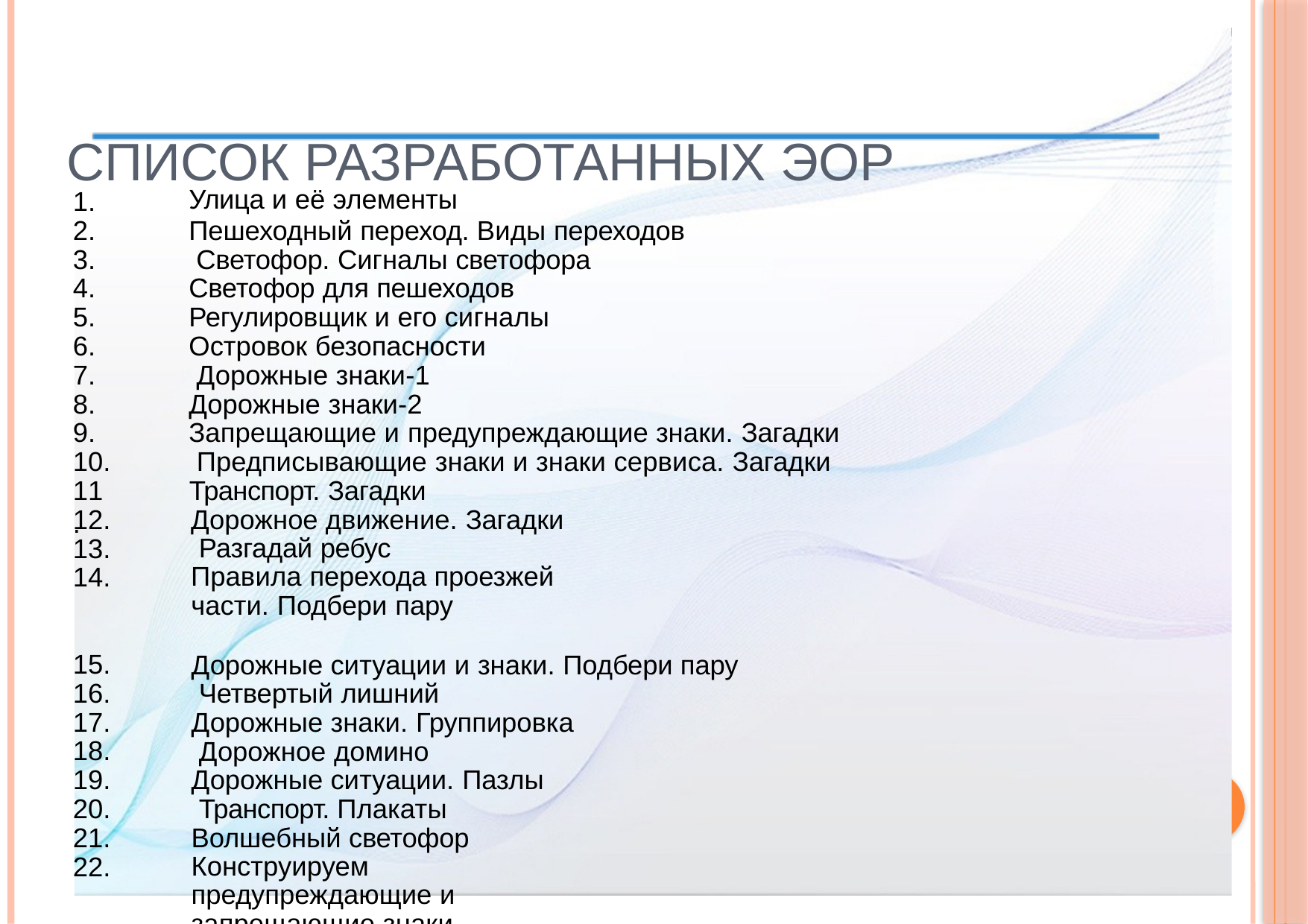

# Список разработанных ЭОР
1.
Улица и её элементы
Пешеходный переход. Виды переходов  Светофор. Сигналы светофора  Светофор для пешеходов  Регулировщик и его сигналы
Островок безопасности  Дорожные знаки-1  Дорожные знаки-2
Запрещающие и предупреждающие знаки. Загадки  Предписывающие знаки и знаки сервиса. Загадки  Транспорт. Загадки
Дорожное движение. Загадки  Разгадай ребус
Правила перехода проезжей части. Подбери пару
2.
3.
4.
5.
6.
7.
8.
9.
10.
11.
12.
13.
14.
15.
Дорожные ситуации и знаки. Подбери пару  Четвертый лишний
Дорожные знаки. Группировка  Дорожное домино
Дорожные ситуации. Пазлы  Транспорт. Плакаты  Волшебный светофор
Конструируем предупреждающие и запрещающие знаки
16.
17.
18.
19.
20.
21.
22.